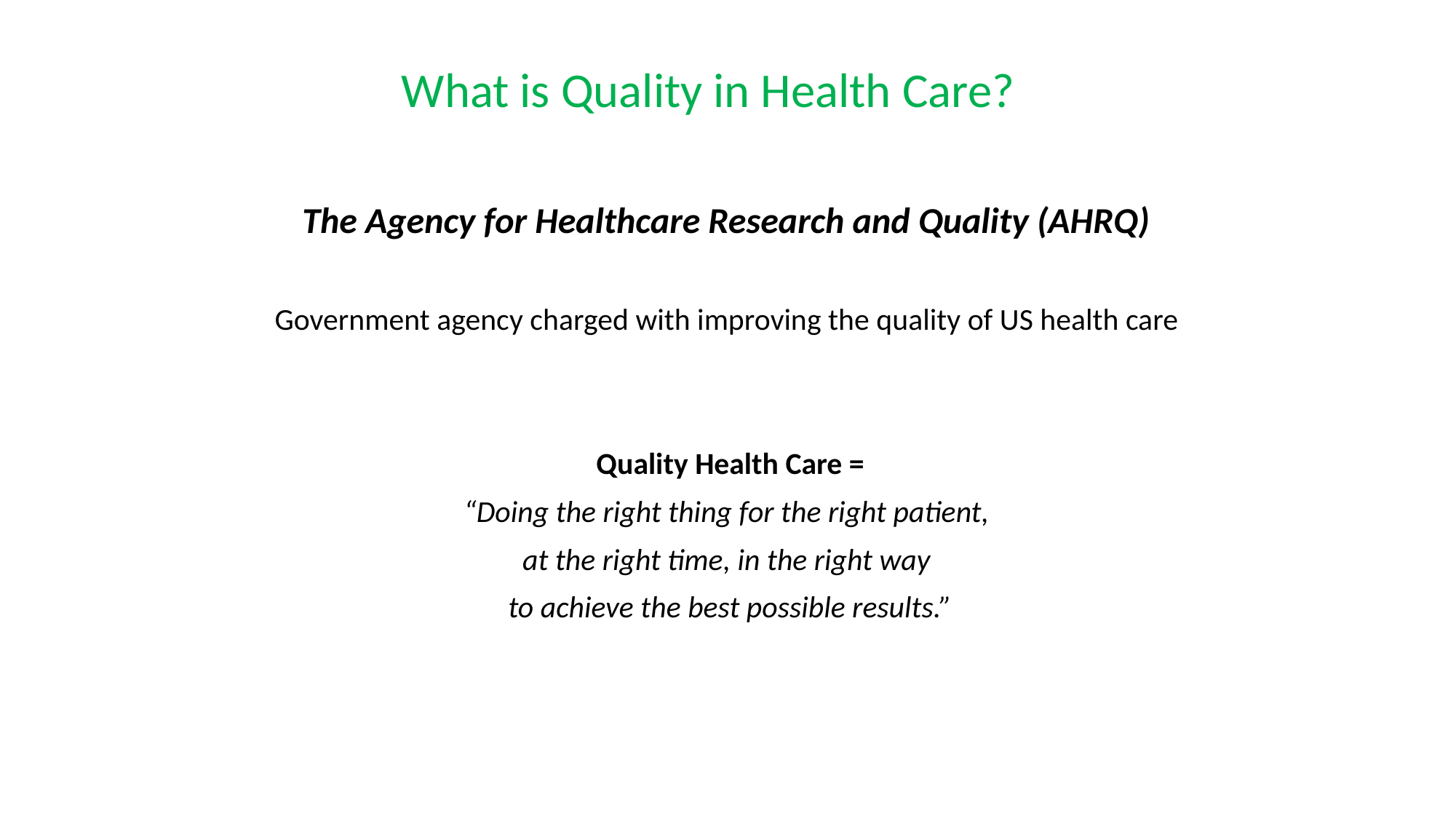

# What is Quality in Health Care?
The Agency for Healthcare Research and Quality (AHRQ)

Government agency charged with improving the quality of US health care

Quality Health Care =
“Doing the right thing for the right patient,
at the right time, in the right way
to achieve the best possible results.”